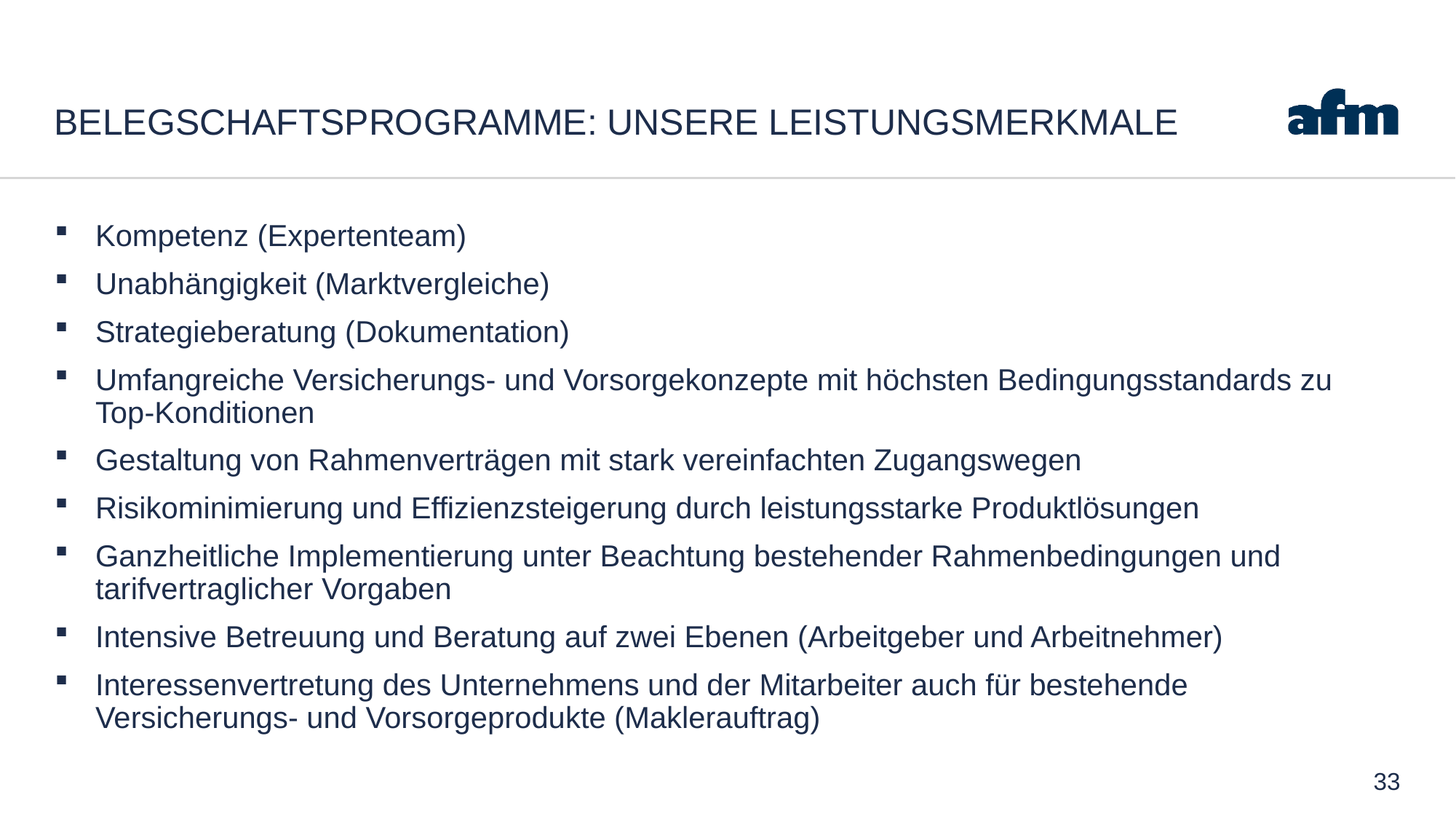

# BELEGSCHAFTSPROGRAMME: UNSERE LEISTUNGSMERKMALE
Kompetenz (Expertenteam)
Unabhängigkeit (Marktvergleiche)
Strategieberatung (Dokumentation)
Umfangreiche Versicherungs- und Vorsorgekonzepte mit höchsten Bedingungsstandards zu Top-Konditionen
Gestaltung von Rahmenverträgen mit stark vereinfachten Zugangswegen
Risikominimierung und Effizienzsteigerung durch leistungsstarke Produktlösungen
Ganzheitliche Implementierung unter Beachtung bestehender Rahmenbedingungen und tarifvertraglicher Vorgaben
Intensive Betreuung und Beratung auf zwei Ebenen (Arbeitgeber und Arbeitnehmer)
Interessenvertretung des Unternehmens und der Mitarbeiter auch für bestehende Versicherungs- und Vorsorgeprodukte (Maklerauftrag)

33